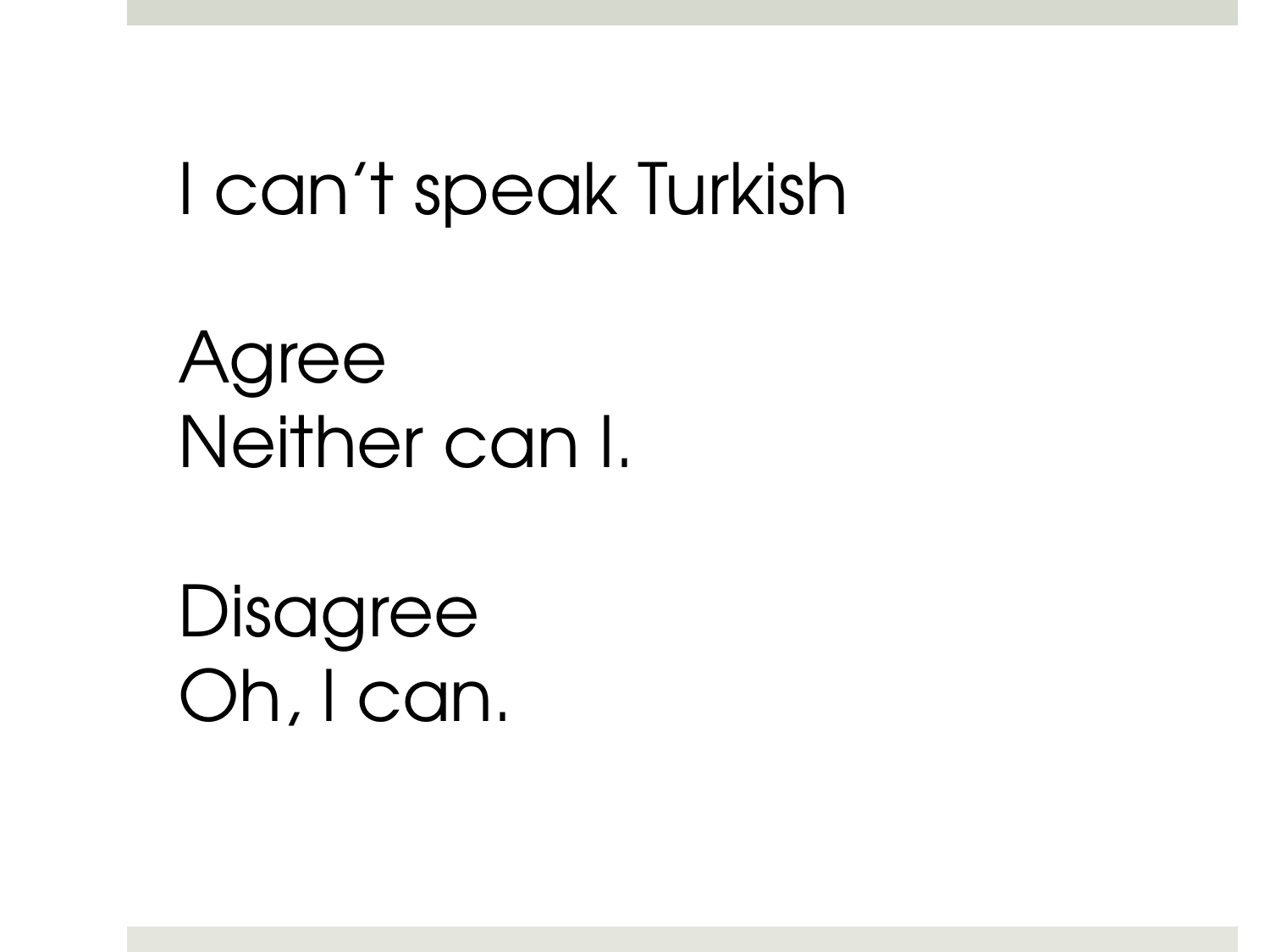

I can’t speak Turkish

Agree
Neither can I.

Disagree
Oh, I can.